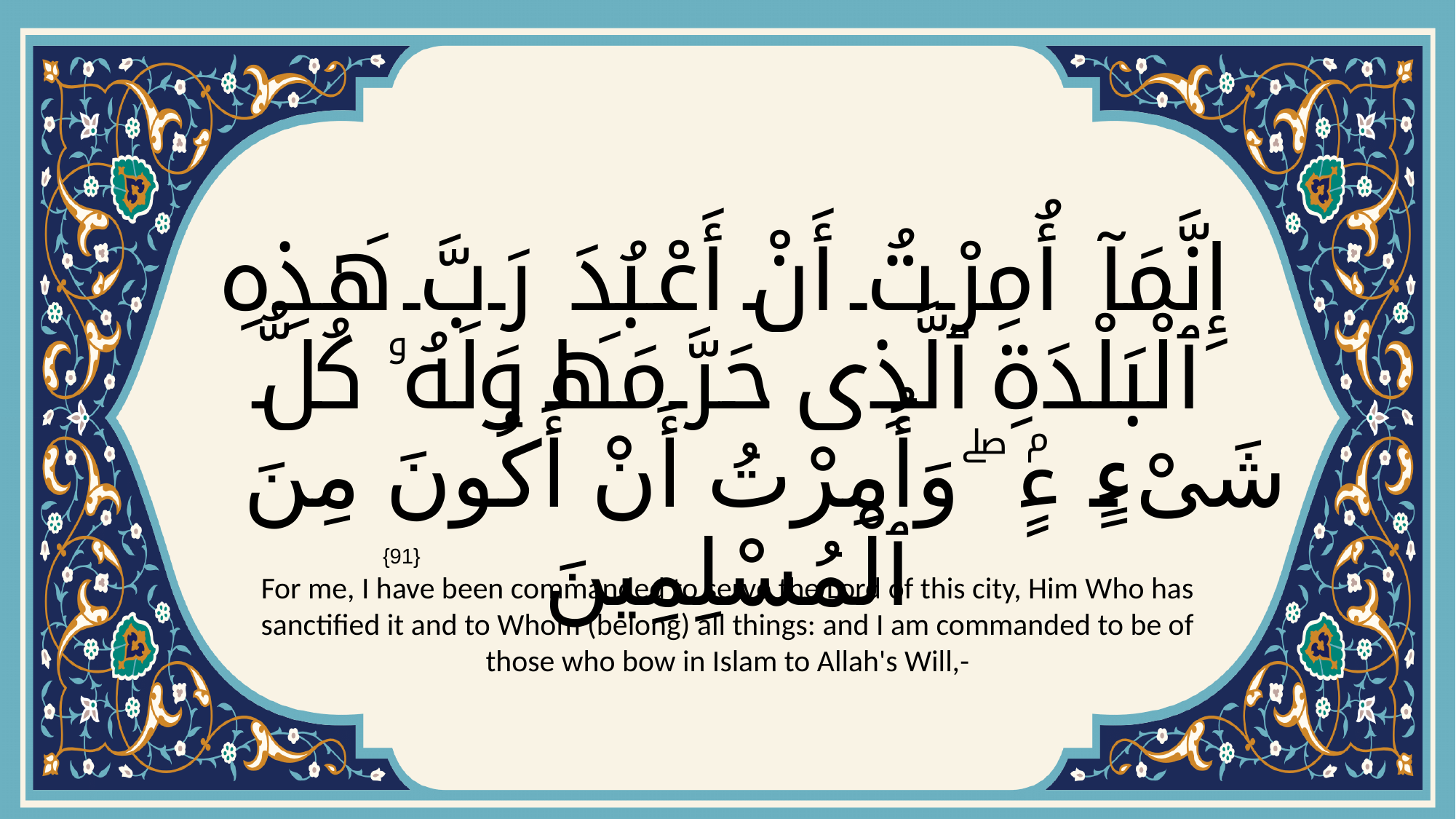

# إِنَّمَآ أُمِرْتُ أَنْ أَعْبُدَ رَبَّ هَـٰذِهِ ٱلْبَلْدَةِ ٱلَّذِى حَرَّمَهَا وَلَهُۥ كُلُّ شَىْءٍۢ ۖ وَأُمِرْتُ أَنْ أَكُونَ مِنَ ٱلْمُسْلِمِينَ
{91}
For me, I have been commanded to serve the Lord of this city, Him Who has sanctified it and to Whom (belong) all things: and I am commanded to be of those who bow in Islam to Allah's Will,-